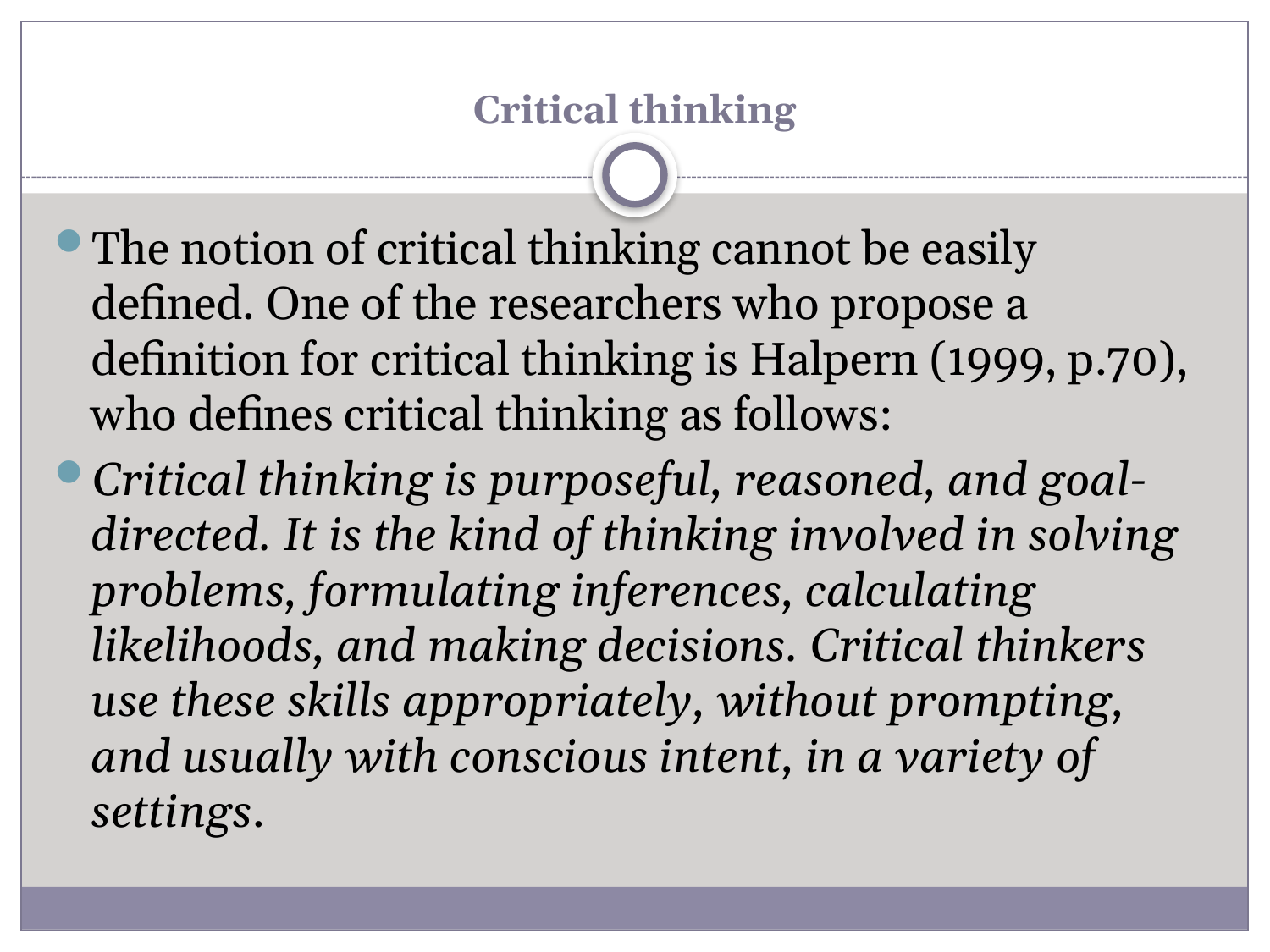

# Critical thinking
The notion of critical thinking cannot be easily defined. One of the researchers who propose a definition for critical thinking is Halpern (1999, p.70), who defines critical thinking as follows:
Critical thinking is purposeful, reasoned, and goal-directed. It is the kind of thinking involved in solving problems, formulating inferences, calculating likelihoods, and making decisions. Critical thinkers use these skills appropriately, without prompting, and usually with conscious intent, in a variety of settings.